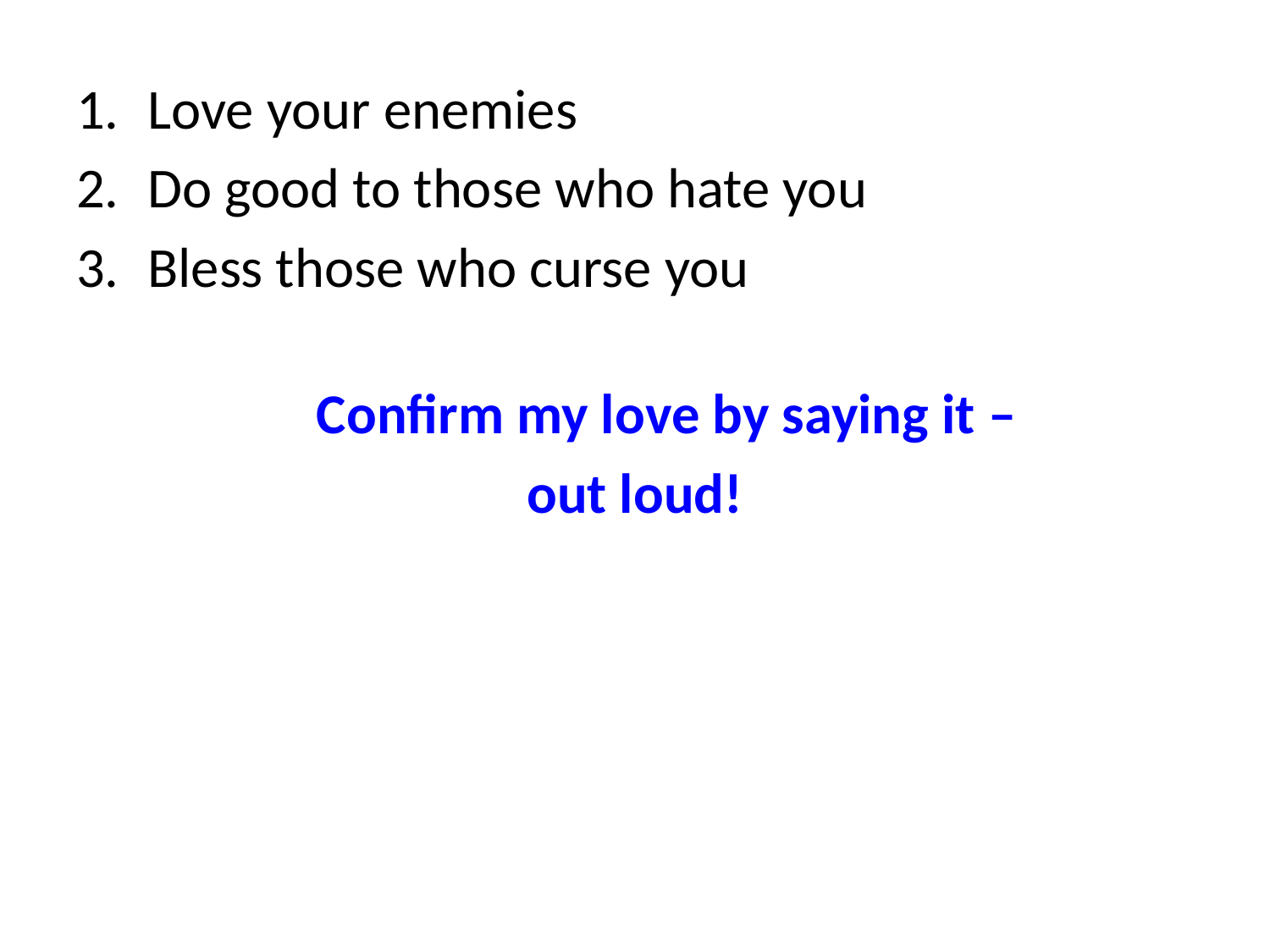

Love your enemies
Do good to those who hate you
Bless those who curse you
      Confirm my love by saying it –
out loud!